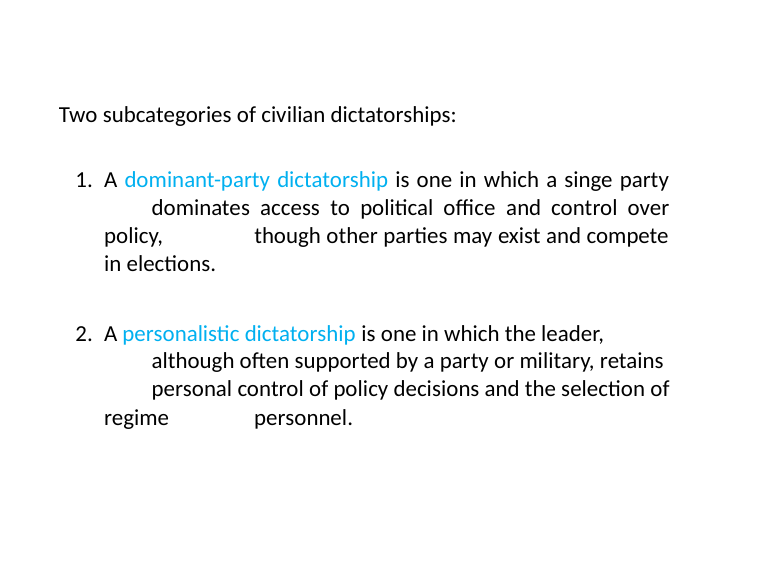

Two subcategories of civilian dictatorships:

A dominant-party dictatorship is one in which a singe party 	dominates access to political office and control over policy, 	though other parties may exist and compete in elections.

A personalistic dictatorship is one in which the leader, 	although often supported by a party or military, retains 	personal control of policy decisions and the selection of regime 	personnel.